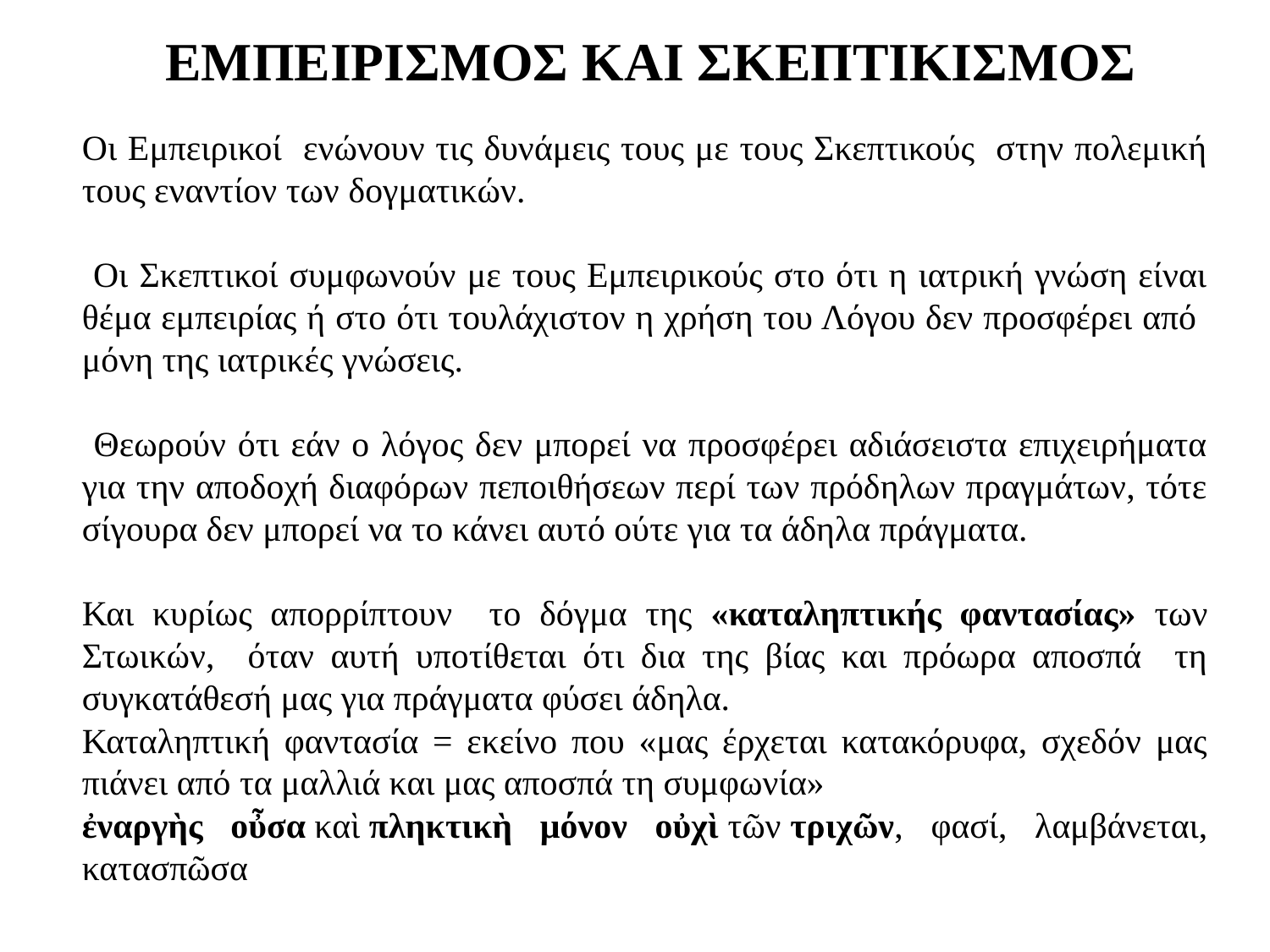

# ΕΜΠΕΙΡΙΣΜΟΣ ΚΑΙ ΣΚΕΠΤΙΚΙΣΜΟΣ
Οι Εμπειρικοί  ενώνουν τις δυνάμεις τους με τους Σκεπτικούς  στην πολεμική τους εναντίον των δογματικών.

 Οι Σκεπτικοί συμφωνούν με τους Εμπειρικούς στο ότι η ιατρική γνώση είναι θέμα εμπειρίας ή στο ότι τουλάχιστον η χρήση του Λόγου δεν προσφέρει από
μόνη της ιατρικές γνώσεις.
 Θεωρούν ότι εάν ο λόγος δεν μπορεί να προσφέρει αδιάσειστα επιχειρήματα για την αποδοχή διαφόρων πεποιθήσεων περί των πρόδηλων πραγμάτων, τότε σίγουρα δεν μπορεί να το κάνει αυτό ούτε για τα άδηλα πράγματα.

Και κυρίως απορρίπτουν  το δόγμα της «καταληπτικής φαντασίας» των Στωικών,  όταν αυτή υποτίθεται ότι δια της βίας και πρόωρα αποσπά  τη συγκατάθεσή μας για πράγματα φύσει άδηλα.
Καταληπτική φαντασία = εκείνο που «μας έρχεται κατακόρυφα, σχεδόν μας πιάνει από τα μαλλιά και μας αποσπά τη συμφωνία»
ἐναργὴς οὖσα καὶ πληκτικὴ μόνον οὐχὶ τῶν τριχῶν, φασί, λαμβάνεται, κατασπῶσα